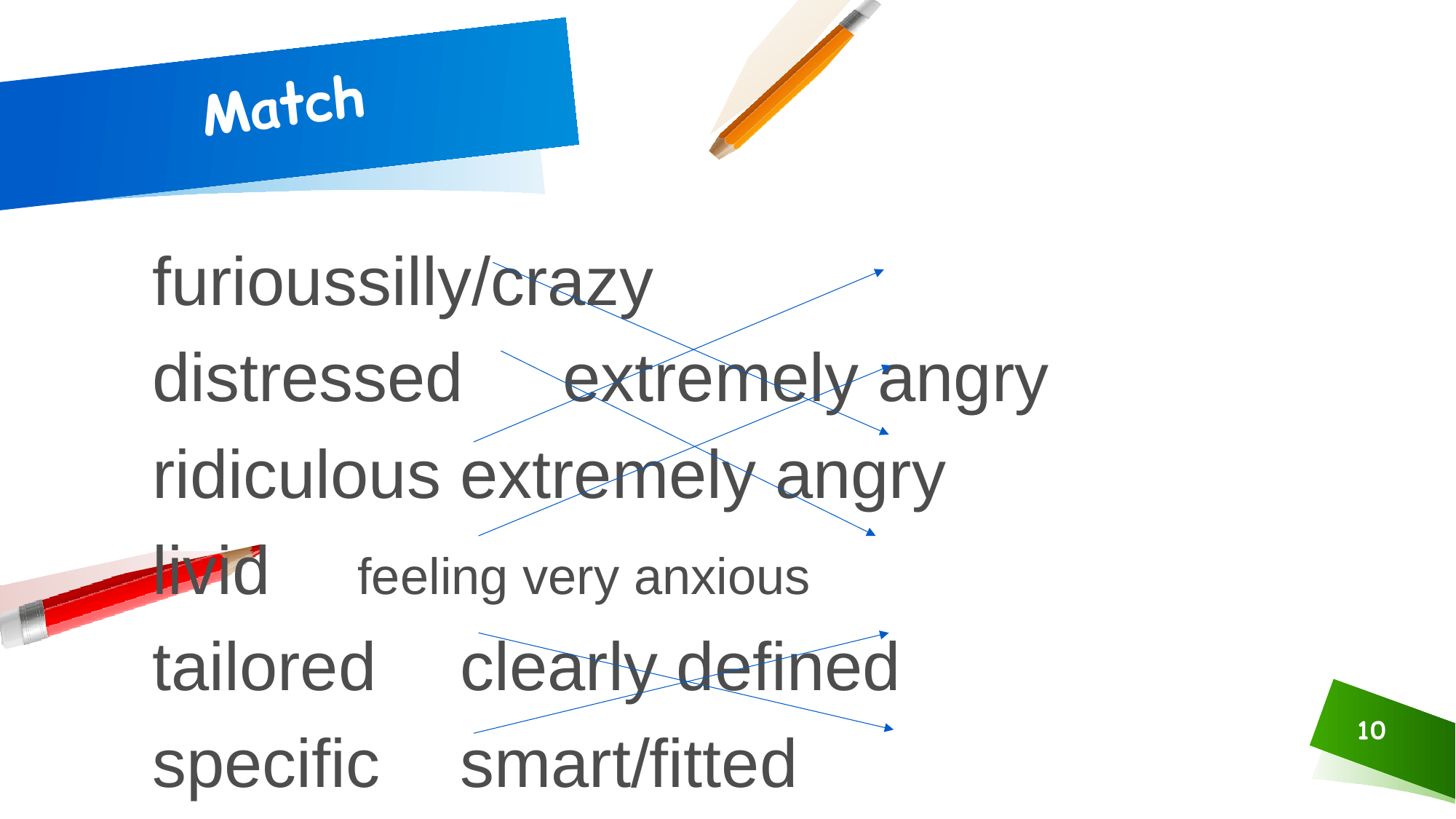

# Match
furious						silly/crazy
distressed					extremely angry
ridiculous					extremely angry
livid						feeling very anxious
tailored					clearly defined
specific					smart/fitted

10